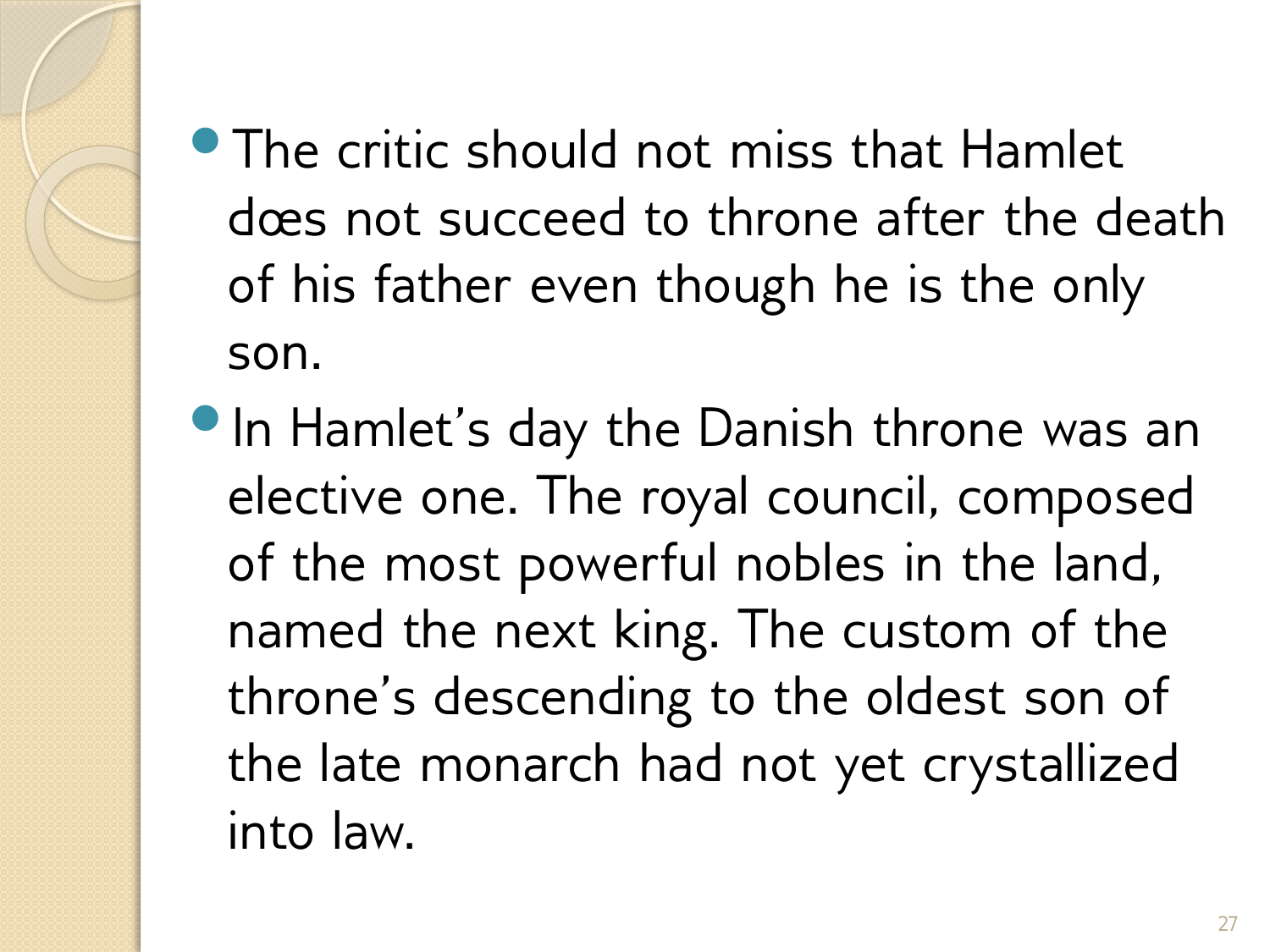

The critic should not miss that Hamlet does not succeed to throne after the death of his father even though he is the only son.
In Hamlet’s day the Danish throne was an elective one. The royal council, composed of the most powerful nobles in the land, named the next king. The custom of the throne’s descending to the oldest son of the late monarch had not yet crystallized into law.
27